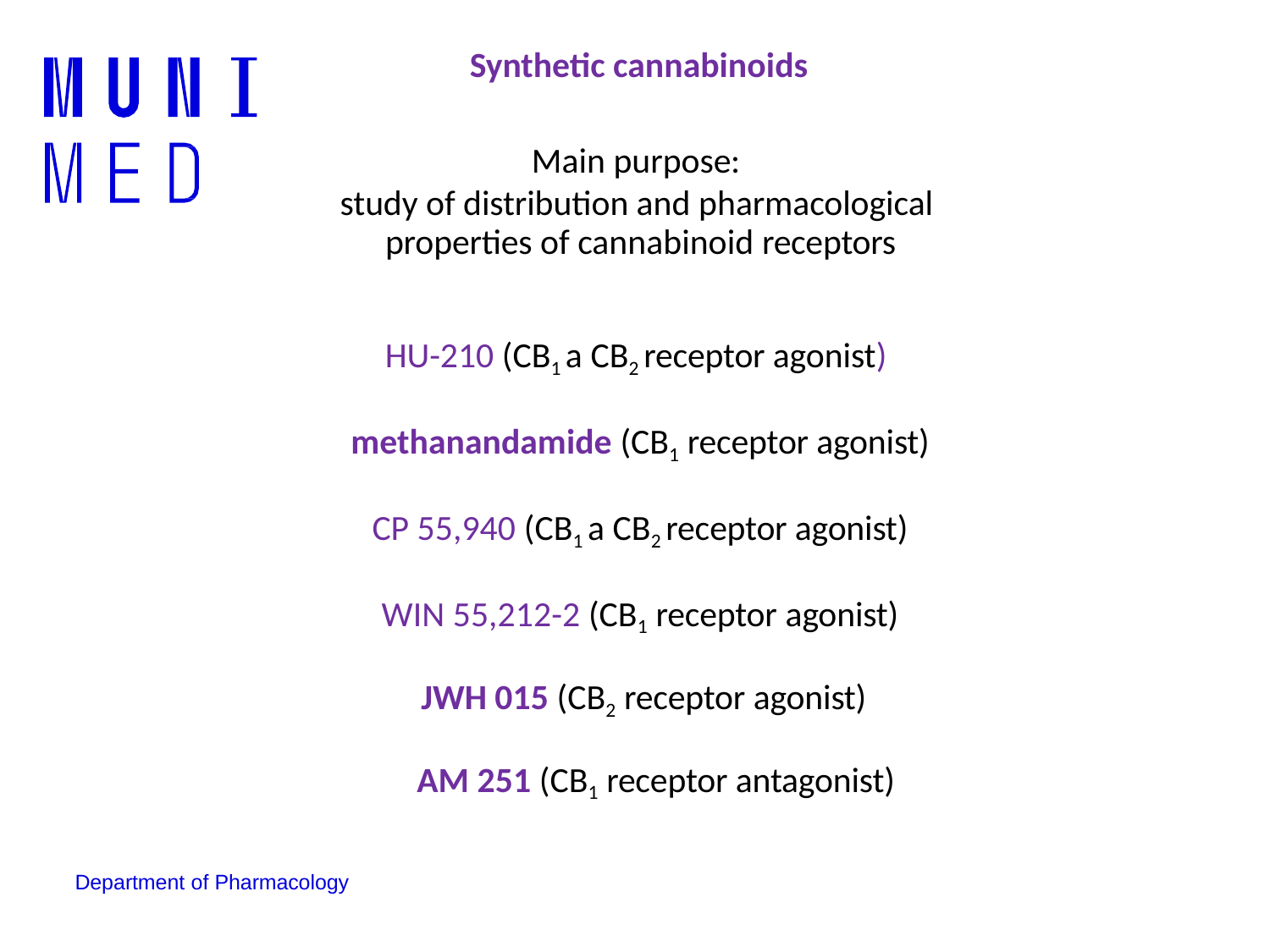

# Synthetic cannabinoids
Main purpose:
study of distribution and pharmacological  properties of cannabinoid receptors
HU-210 (CB1 a CB2 receptor agonist)  methanandamide (CB1 receptor agonist)  CP 55,940 (CB1 a CB2 receptor agonist)  WIN 55,212-2 (CB1 receptor agonist)
JWH 015 (CB2 receptor agonist)
AM 251 (CB1 receptor antagonist)
Department of Pharmacology